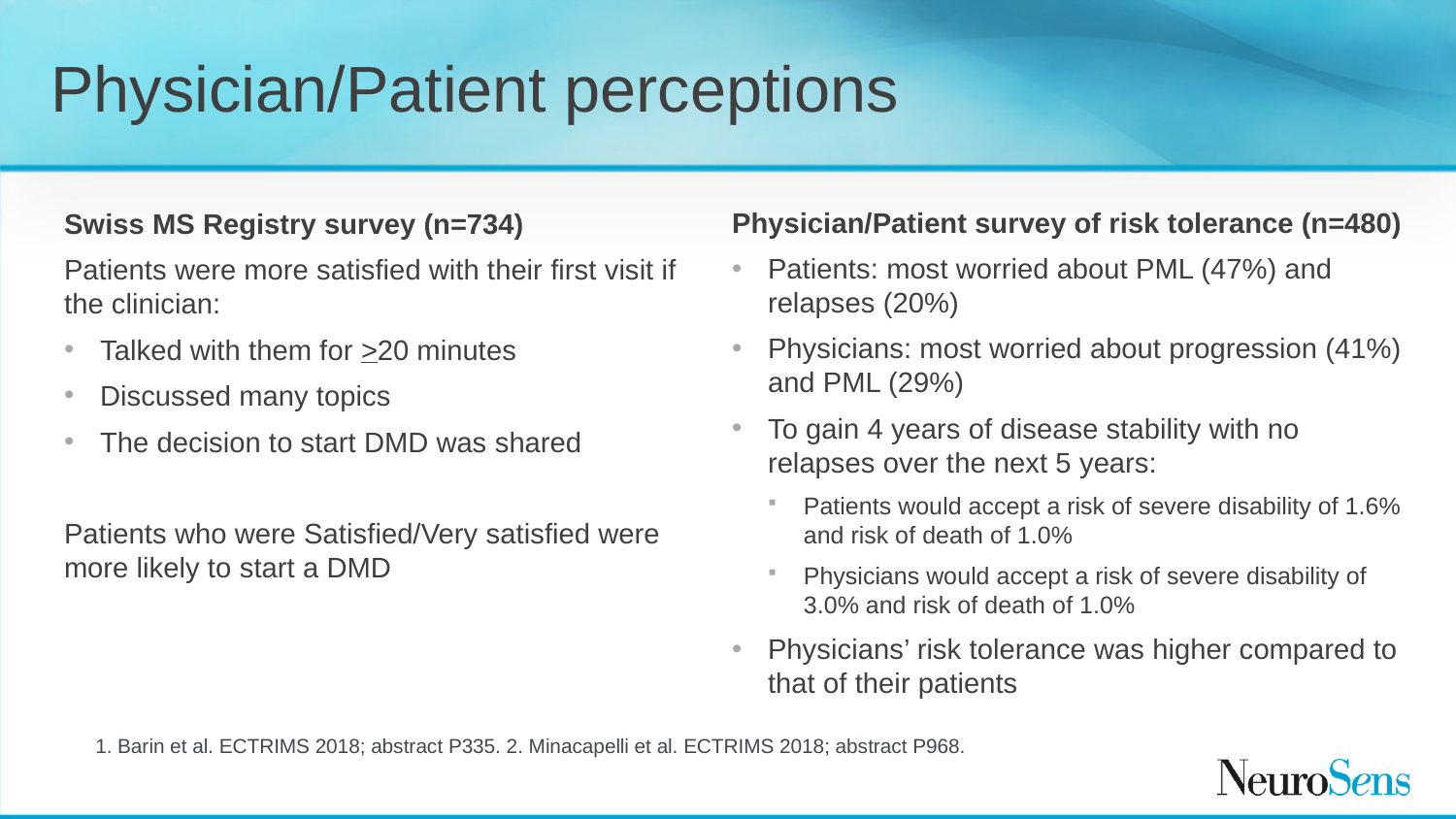

# Physician/Patient perceptions
Physician/Patient survey of risk tolerance (n=480)
Patients: most worried about PML (47%) and relapses (20%)
Physicians: most worried about progression (41%) and PML (29%)
To gain 4 years of disease stability with no relapses over the next 5 years:
Patients would accept a risk of severe disability of 1.6% and risk of death of 1.0%
Physicians would accept a risk of severe disability of 3.0% and risk of death of 1.0%
Physicians’ risk tolerance was higher compared to that of their patients
Swiss MS Registry survey (n=734)
Patients were more satisfied with their first visit if the clinician:
Talked with them for >20 minutes
Discussed many topics
The decision to start DMD was shared

Patients who were Satisfied/Very satisfied were more likely to start a DMD
1. Barin et al. ECTRIMS 2018; abstract P335. 2. Minacapelli et al. ECTRIMS 2018; abstract P968.
35